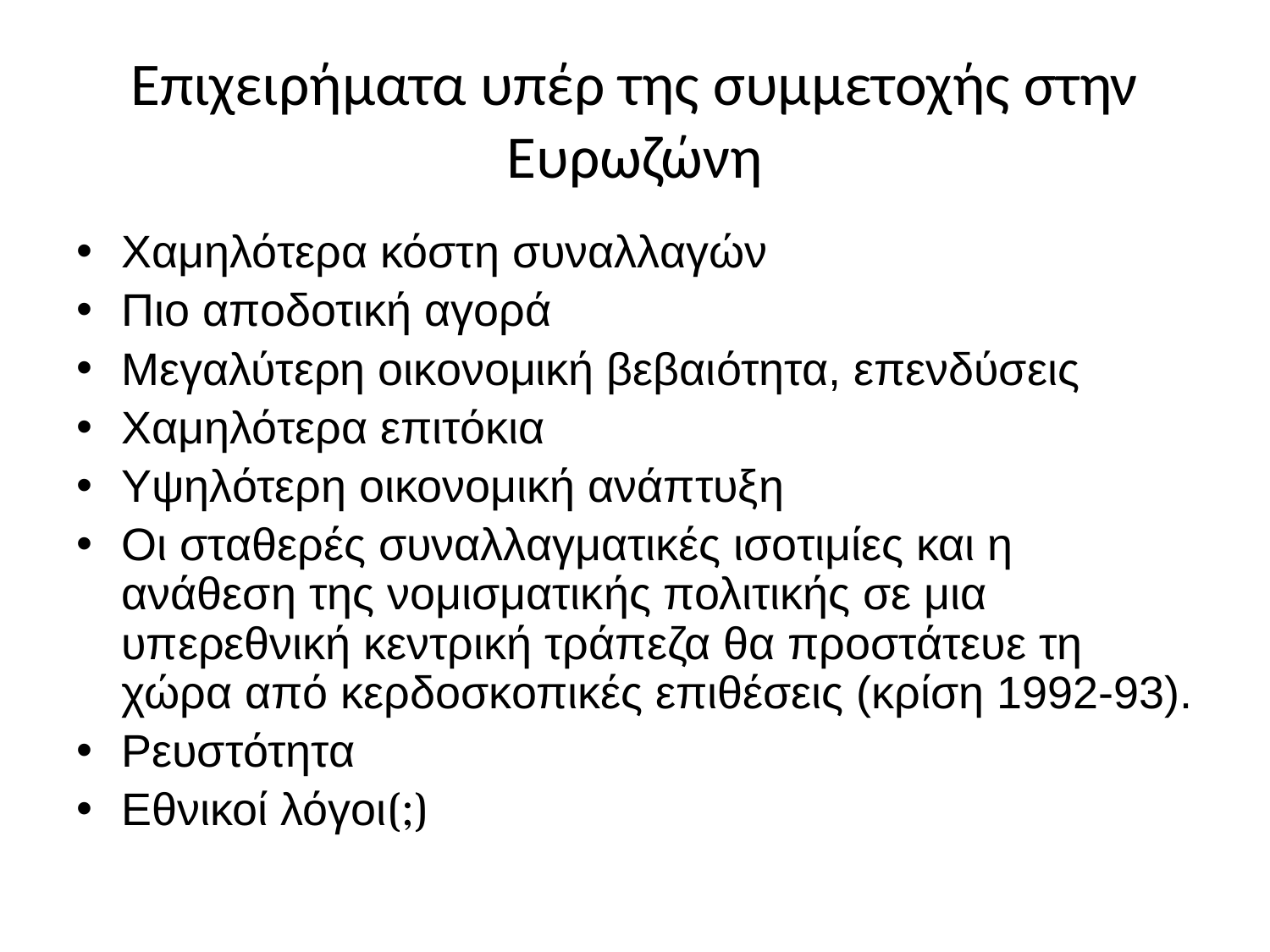

# Επιχειρήματα υπέρ της συμμετοχής στην Ευρωζώνη
Χαμηλότερα κόστη συναλλαγών
Πιο αποδοτική αγορά
Μεγαλύτερη οικονομική βεβαιότητα, επενδύσεις
Χαμηλότερα επιτόκια
Υψηλότερη οικονομική ανάπτυξη
Οι σταθερές συναλλαγματικές ισοτιμίες και η ανάθεση της νομισματικής πολιτικής σε μια υπερεθνική κεντρική τράπεζα θα προστάτευε τη χώρα από κερδοσκοπικές επιθέσεις (κρίση 1992-93).
Ρευστότητα
Εθνικοί λόγοι(;)